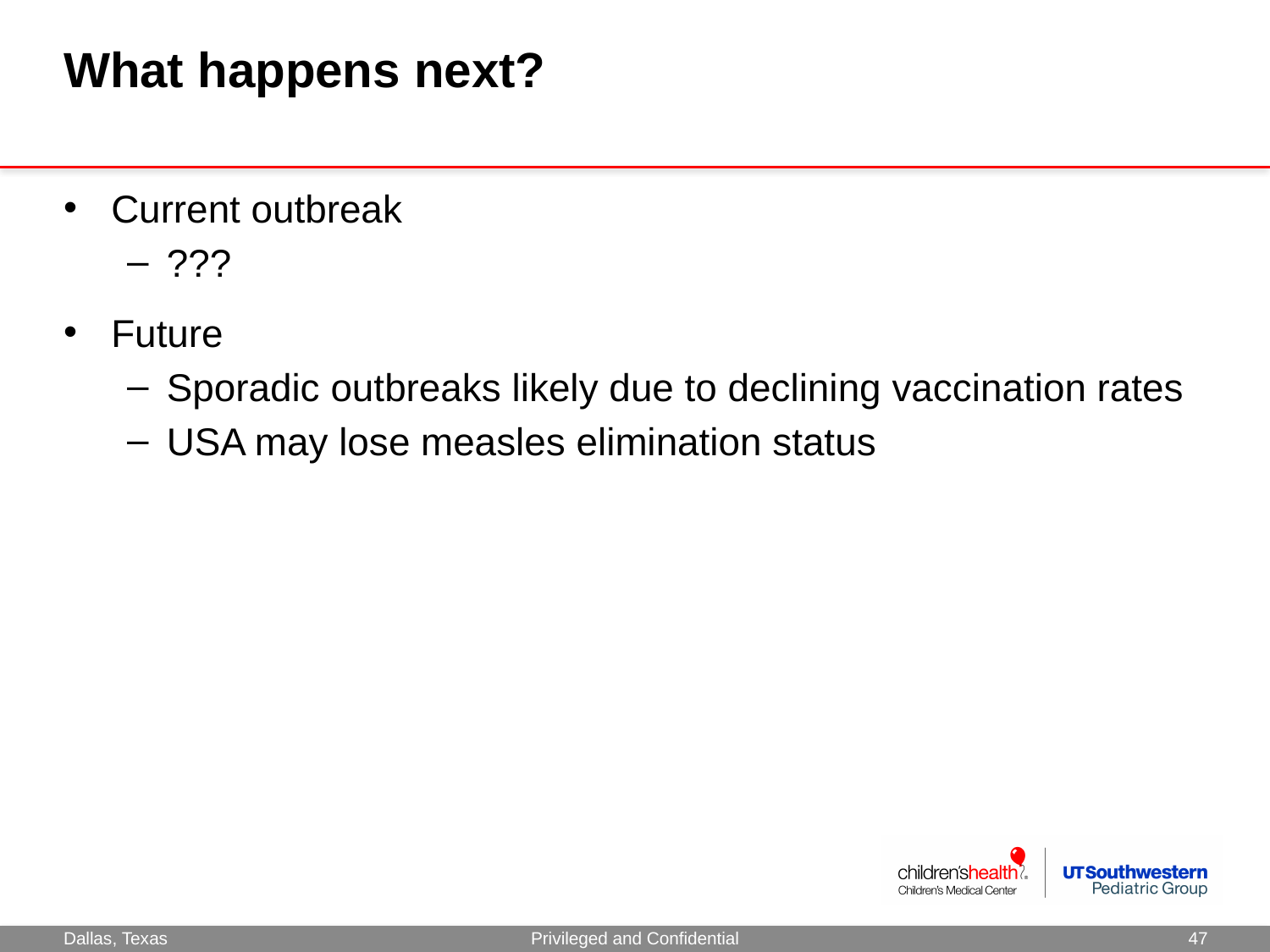

# What happens next?
Current outbreak
???
Future
Sporadic outbreaks likely due to declining vaccination rates
USA may lose measles elimination status
Privileged and Confidential
47